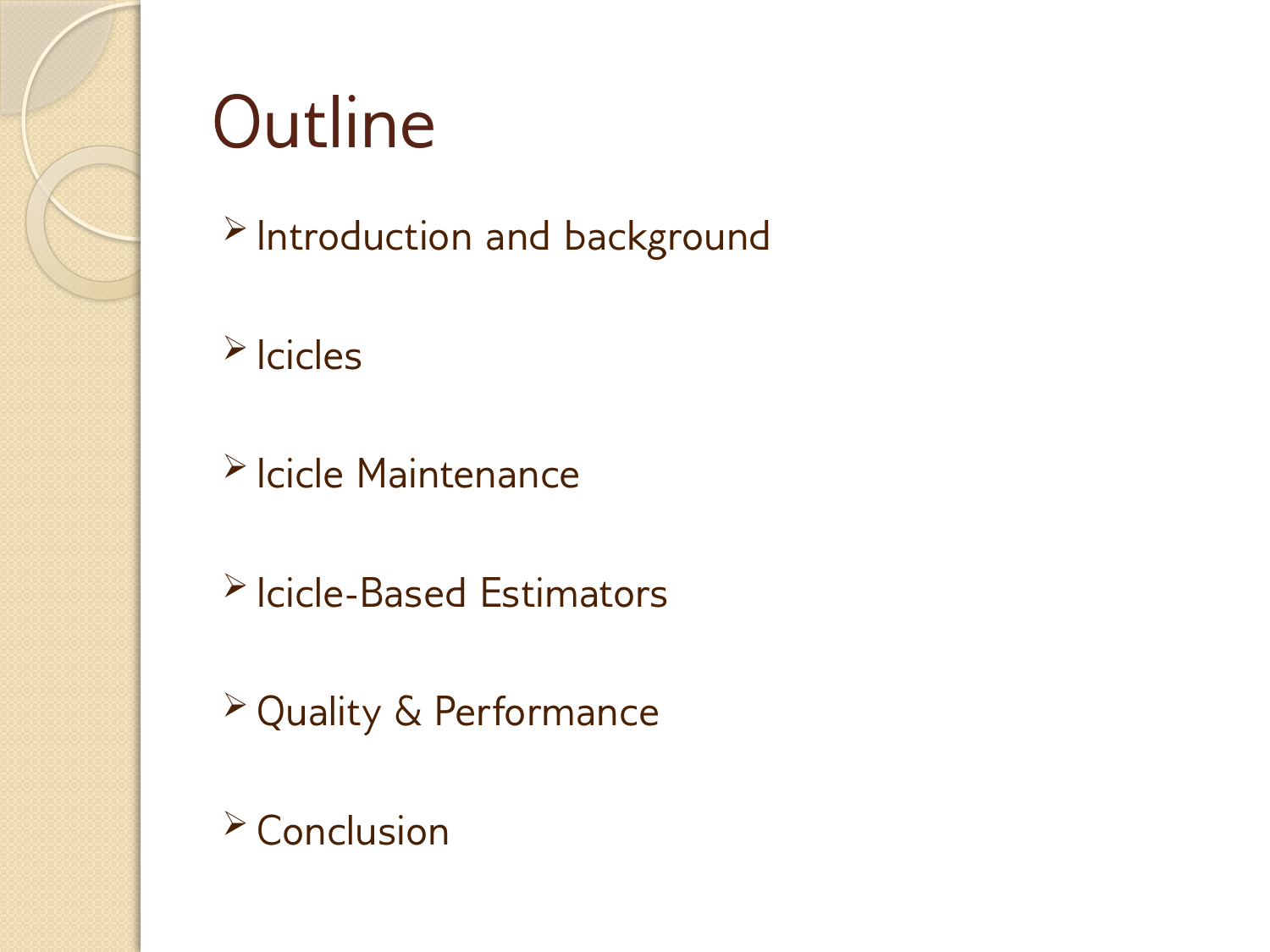

# Outline
Introduction and background

Icicles

Icicle Maintenance

Icicle-Based Estimators

Quality & Performance

Conclusion